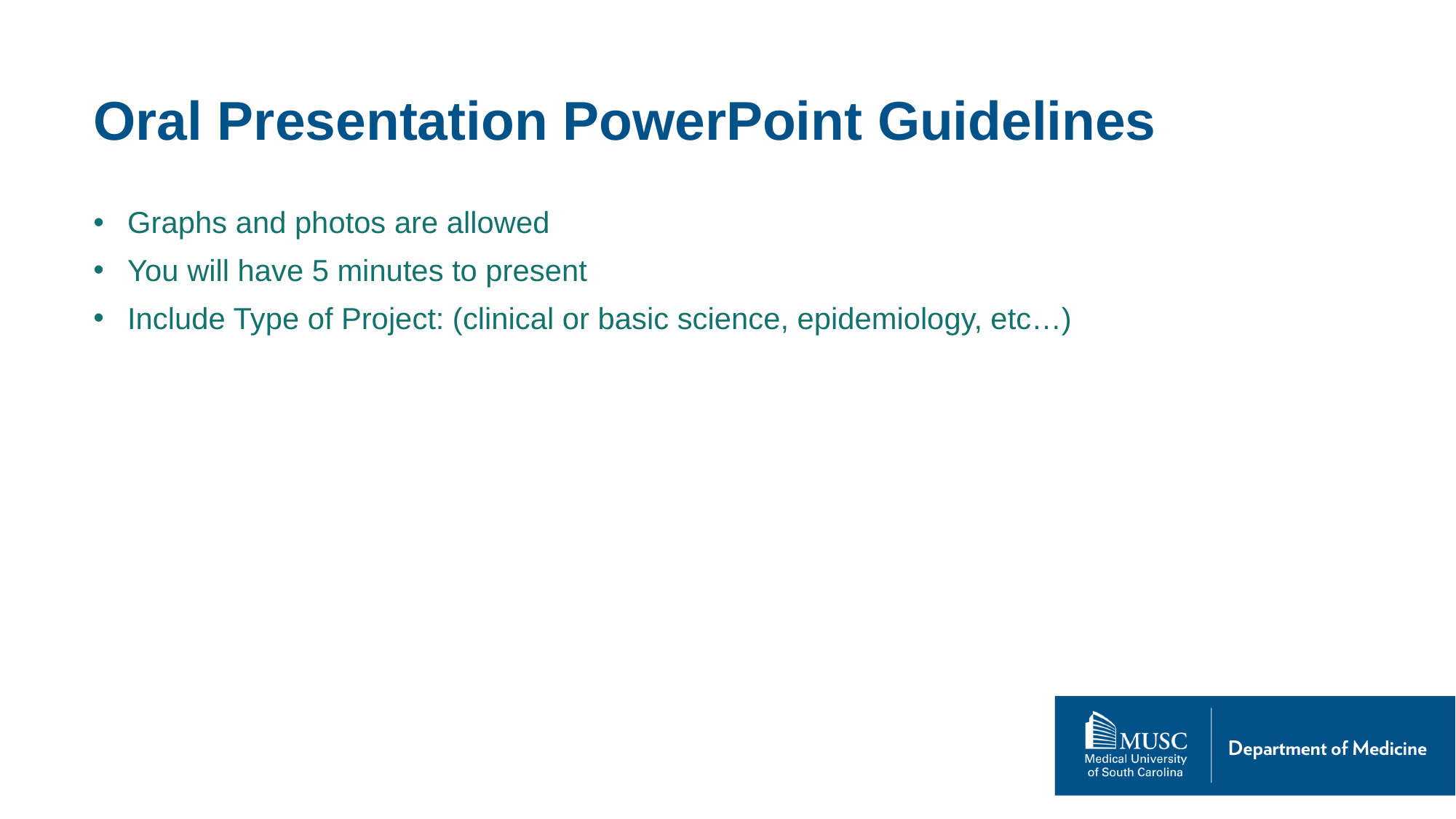

# Oral Presentation PowerPoint Guidelines
Graphs and photos are allowed
You will have 5 minutes to present
Include Type of Project: (clinical or basic science, epidemiology, etc…)